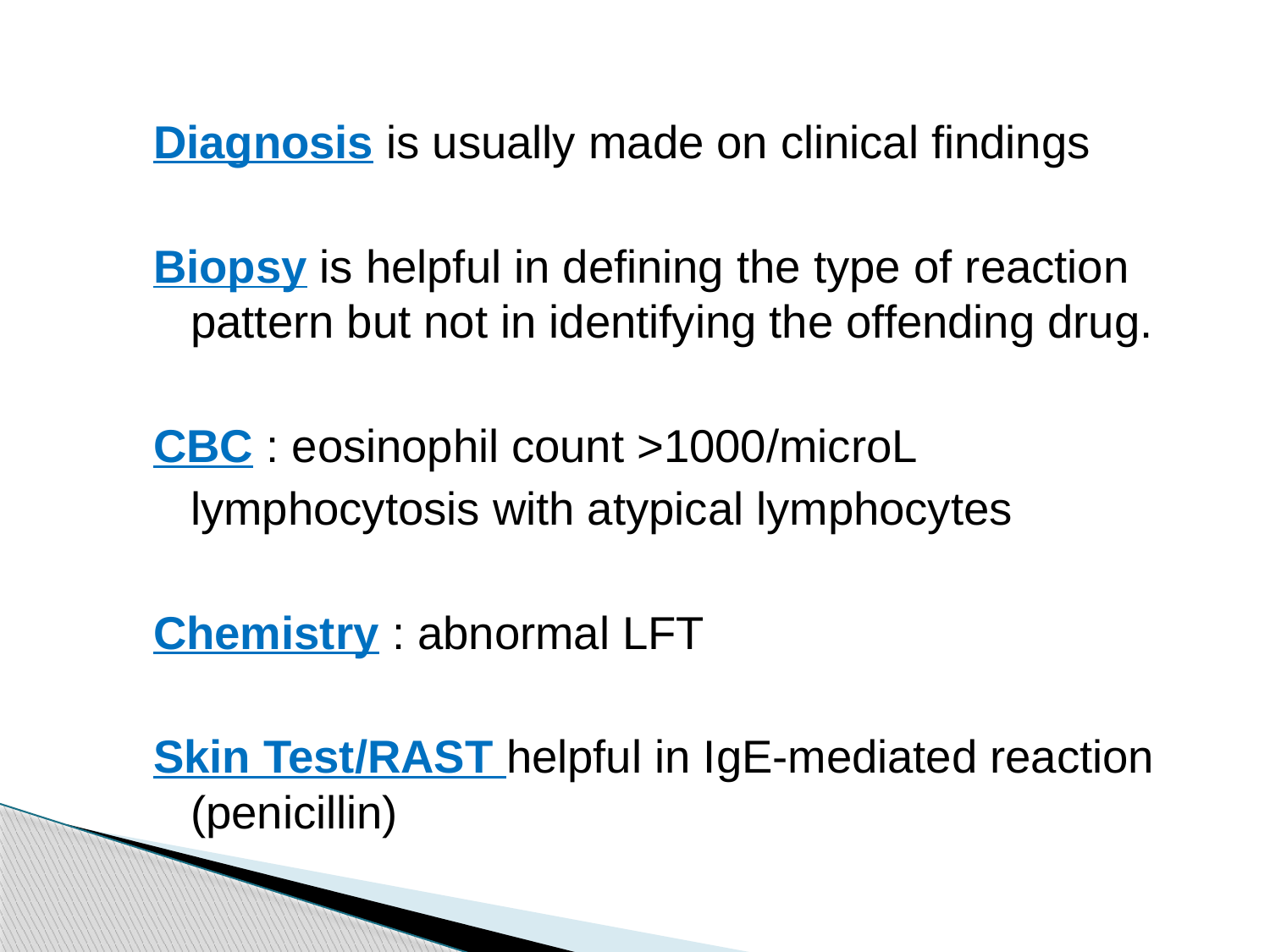

Diagnosis is usually made on clinical findings

Biopsy is helpful in defining the type of reaction pattern but not in identifying the offending drug.

CBC : eosinophil count >1000/microL
		lymphocytosis with atypical lymphocytes

Chemistry : abnormal LFT

Skin Test/RAST helpful in IgE-mediated reaction (penicillin)